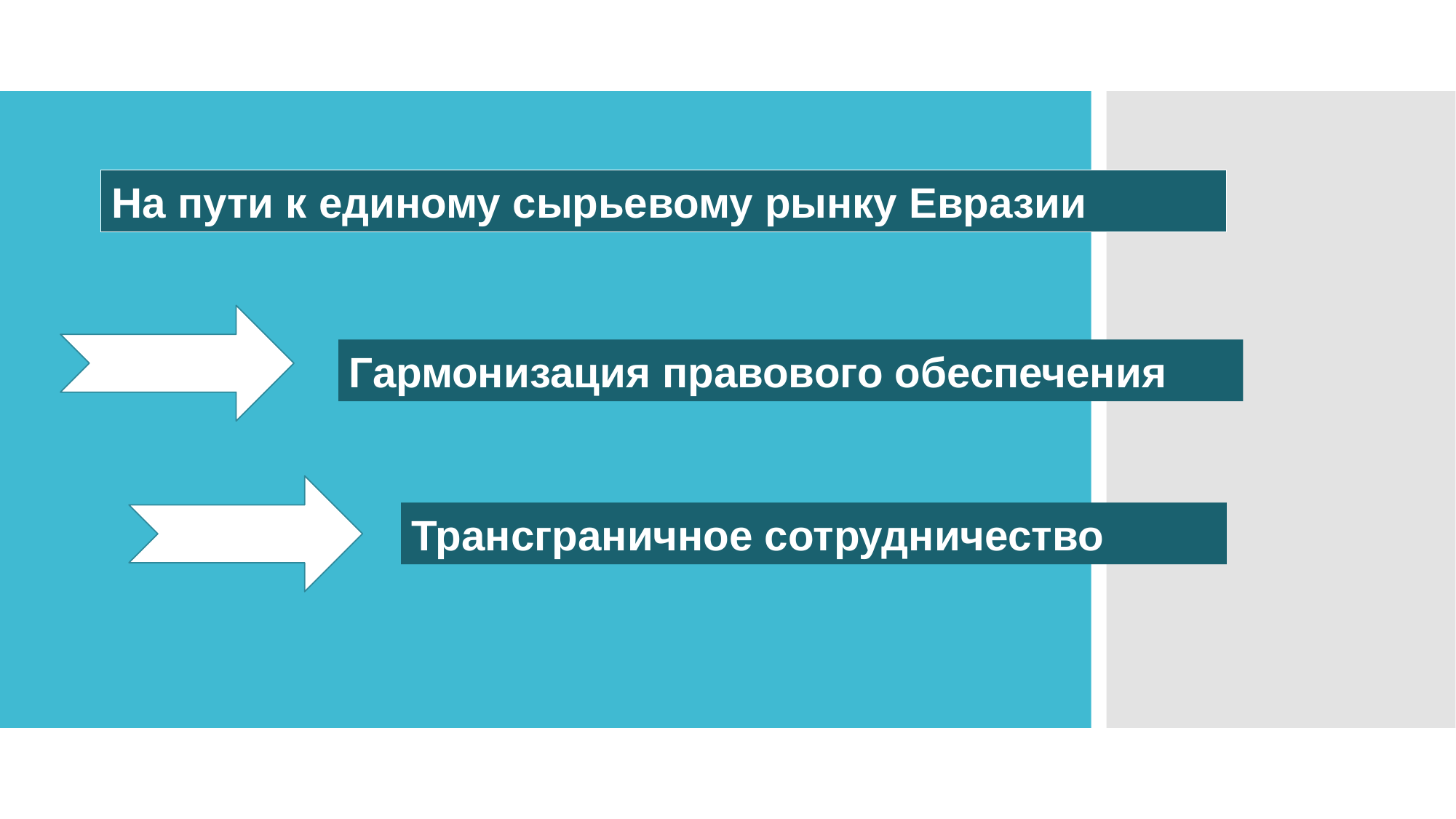

На пути к единому сырьевому рынку Евразии

Гармонизация правового обеспечения

Трансграничное сотрудничество